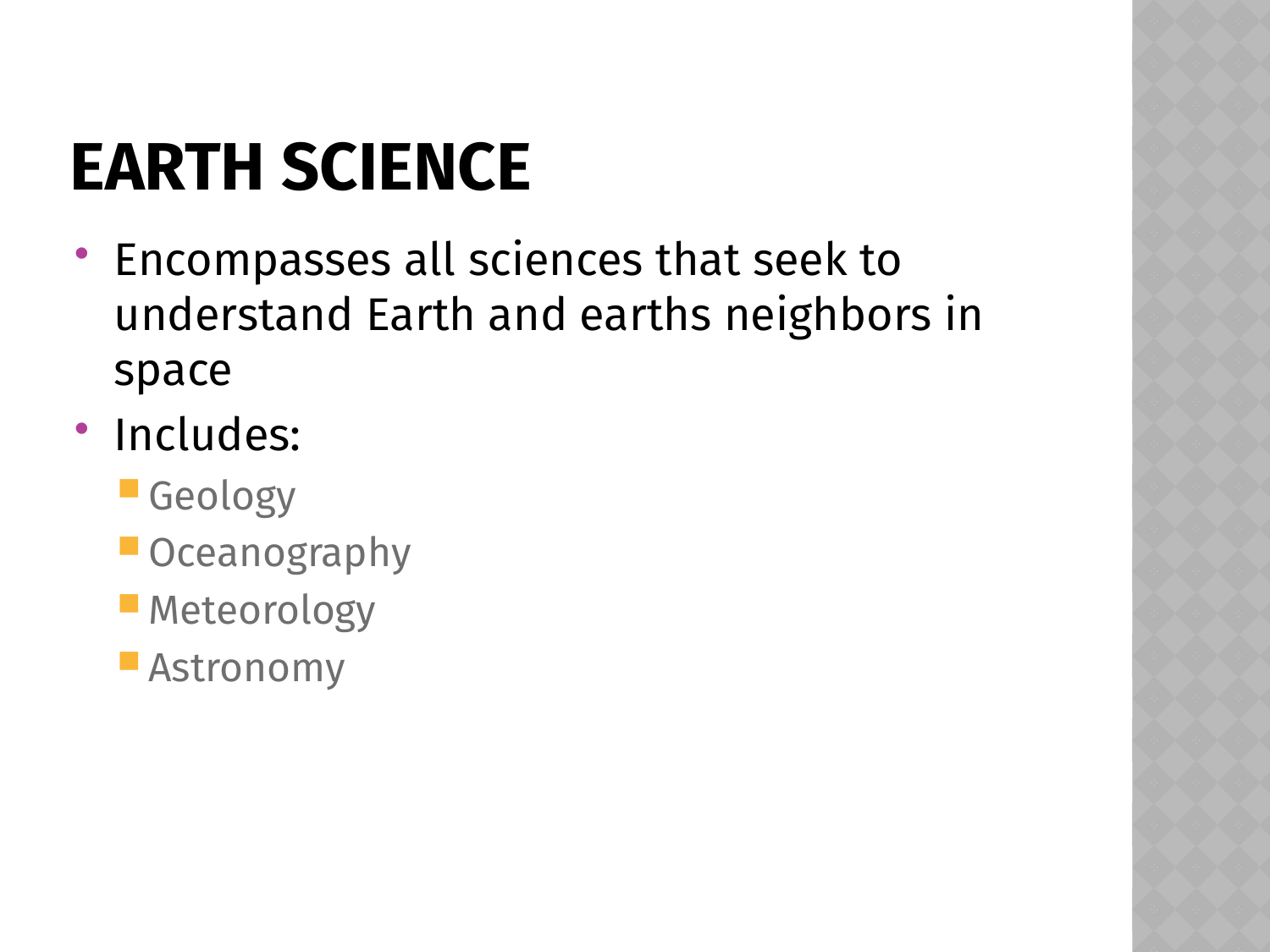

# Earth Science
Encompasses all sciences that seek to understand Earth and earths neighbors in space
Includes:
Geology
Oceanography
Meteorology
Astronomy